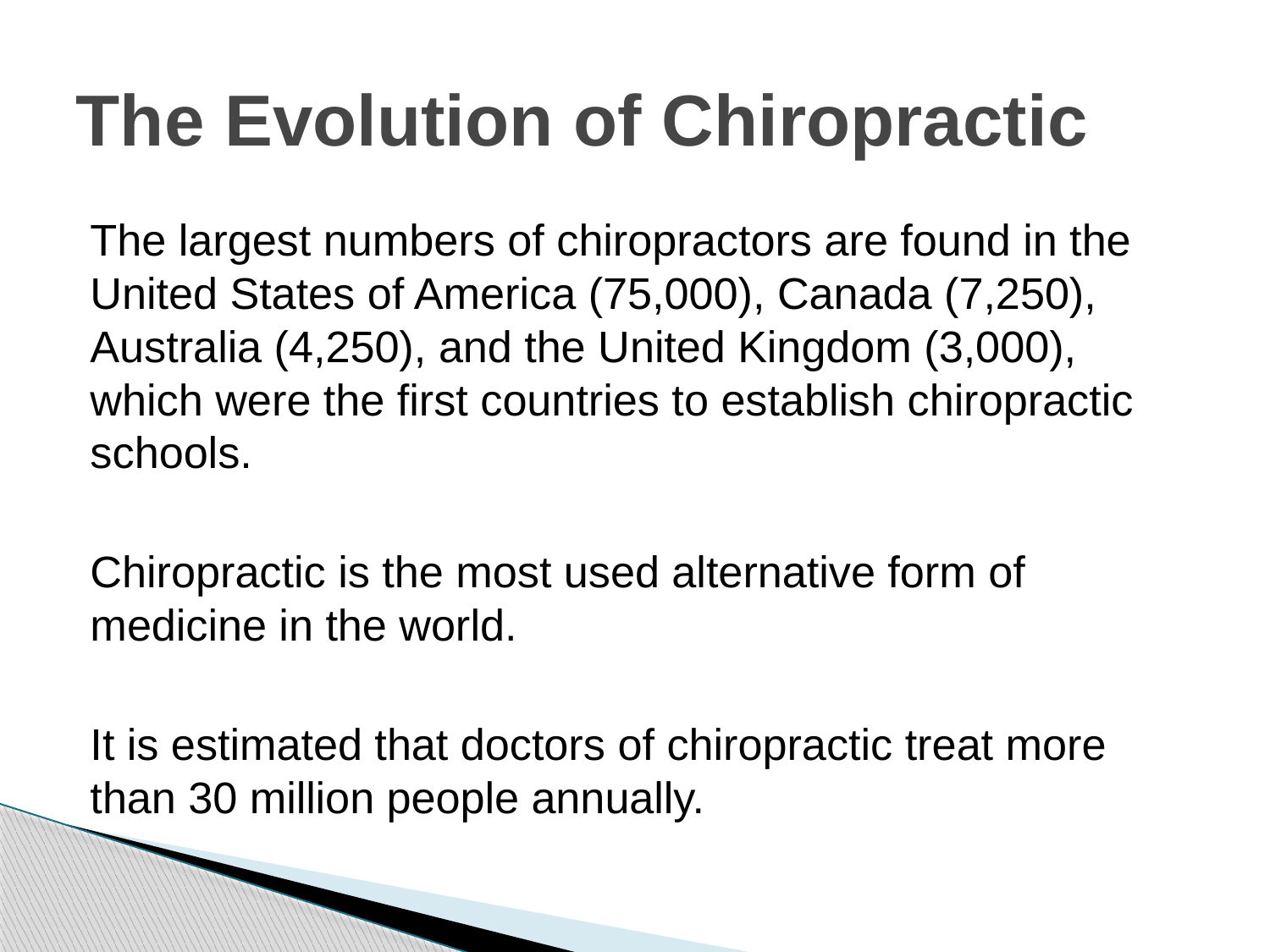

# The Evolution of Chiropractic
The largest numbers of chiropractors are found in the United States of America (75,000), Canada (7,250), Australia (4,250), and the United Kingdom (3,000), which were the first countries to establish chiropractic schools.

Chiropractic is the most used alternative form of medicine in the world.

It is estimated that doctors of chiropractic treat more than 30 million people annually.